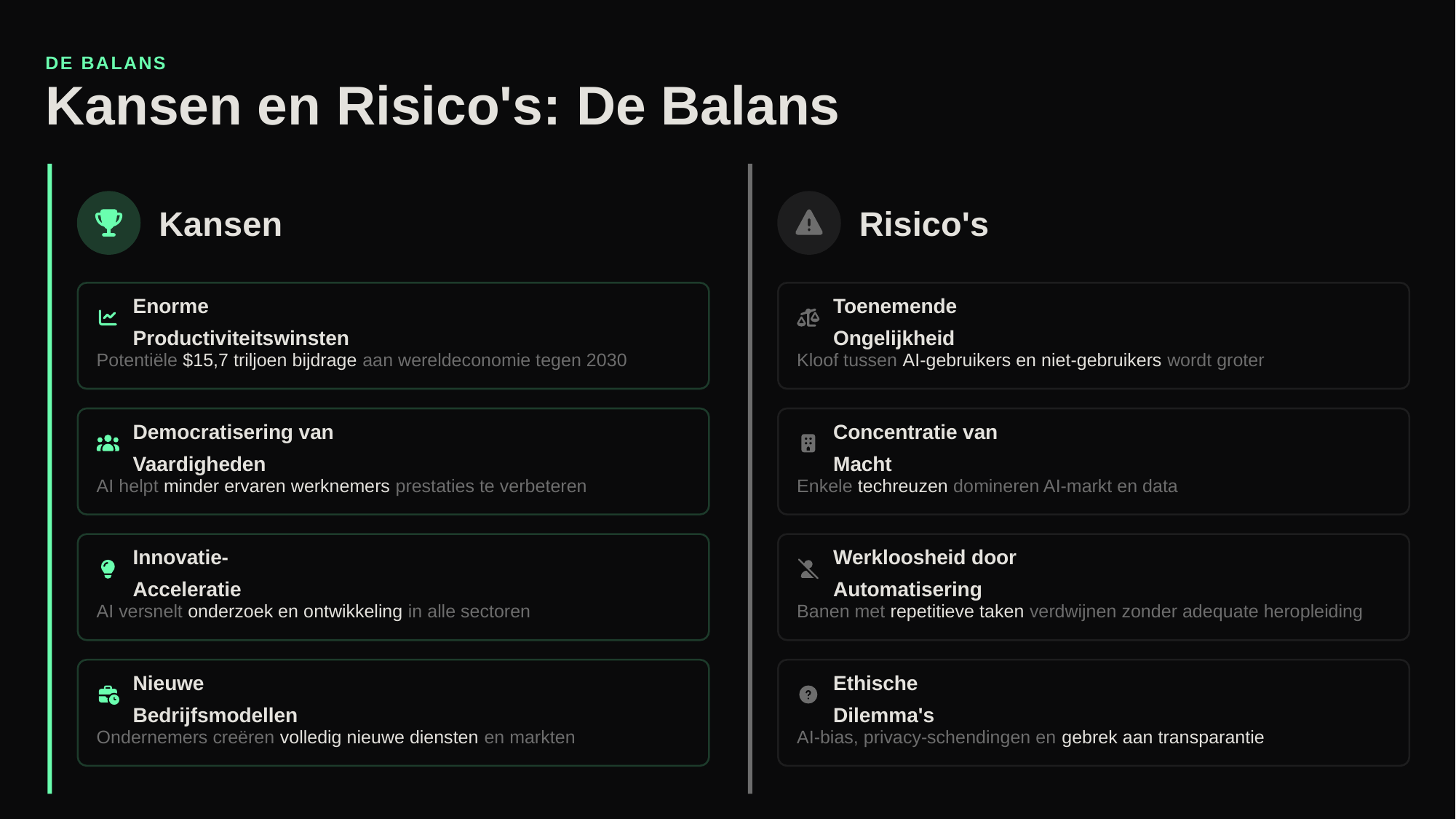

DE BALANS
Kansen en Risico's: De Balans

Kansen
Risico's

Enorme Productiviteitswinsten
Toenemende Ongelijkheid

Potentiële $15,7 triljoen bijdrage aan wereldeconomie tegen 2030
Kloof tussen AI-gebruikers en niet-gebruikers wordt groter

Democratisering van Vaardigheden
Concentratie van Macht

AI helpt minder ervaren werknemers prestaties te verbeteren
Enkele techreuzen domineren AI-markt en data

Innovatie-Acceleratie
Werkloosheid door Automatisering

AI versnelt onderzoek en ontwikkeling in alle sectoren
Banen met repetitieve taken verdwijnen zonder adequate heropleiding

Nieuwe Bedrijfsmodellen
Ethische Dilemma's

Ondernemers creëren volledig nieuwe diensten en markten
AI-bias, privacy-schendingen en gebrek aan transparantie